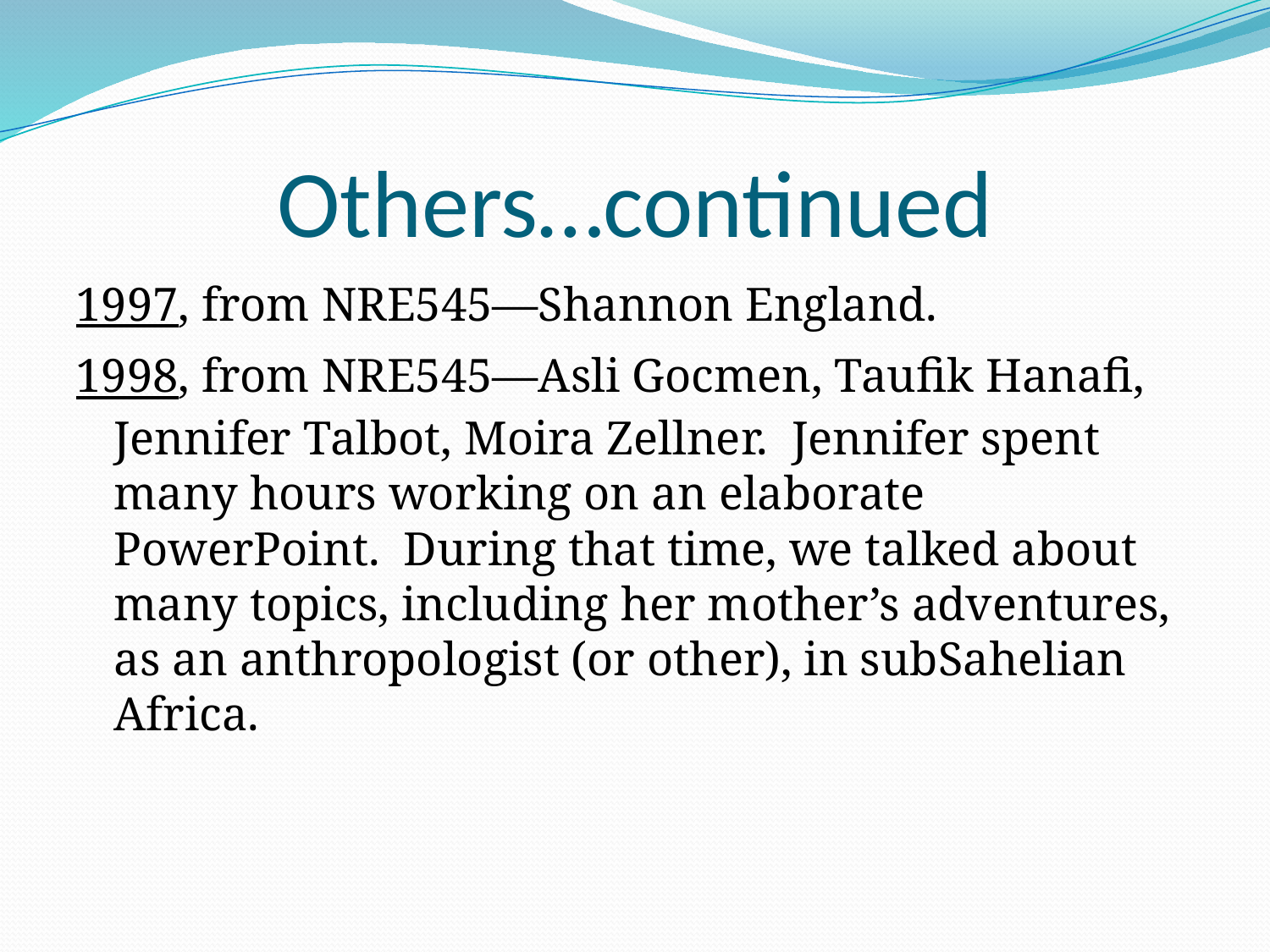

# Others…continued
1997, from NRE545—Shannon England.
1998, from NRE545—Asli Gocmen, Taufik Hanafi, Jennifer Talbot, Moira Zellner.  Jennifer spent many hours working on an elaborate PowerPoint.  During that time, we talked about many topics, including her mother’s adventures, as an anthropologist (or other), in subSahelian Africa.